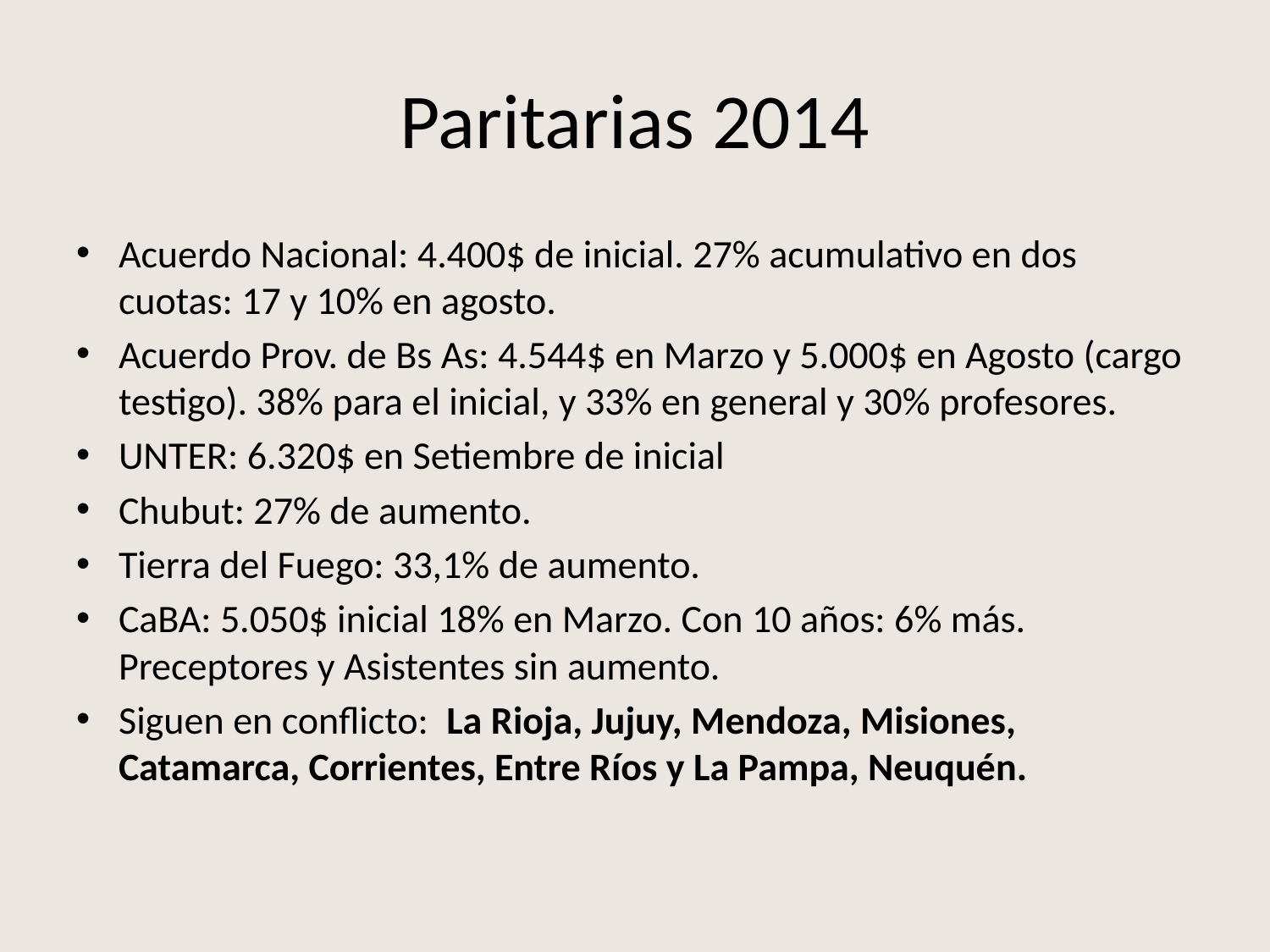

# Paritarias 2014
Acuerdo Nacional: 4.400$ de inicial. 27% acumulativo en dos cuotas: 17 y 10% en agosto.
Acuerdo Prov. de Bs As: 4.544$ en Marzo y 5.000$ en Agosto (cargo testigo). 38% para el inicial, y 33% en general y 30% profesores.
UNTER: 6.320$ en Setiembre de inicial
Chubut: 27% de aumento.
Tierra del Fuego: 33,1% de aumento.
CaBA: 5.050$ inicial 18% en Marzo. Con 10 años: 6% más. Preceptores y Asistentes sin aumento.
Siguen en conflicto:  La Rioja, Jujuy, Mendoza, Misiones, Catamarca, Corrientes, Entre Ríos y La Pampa, Neuquén.